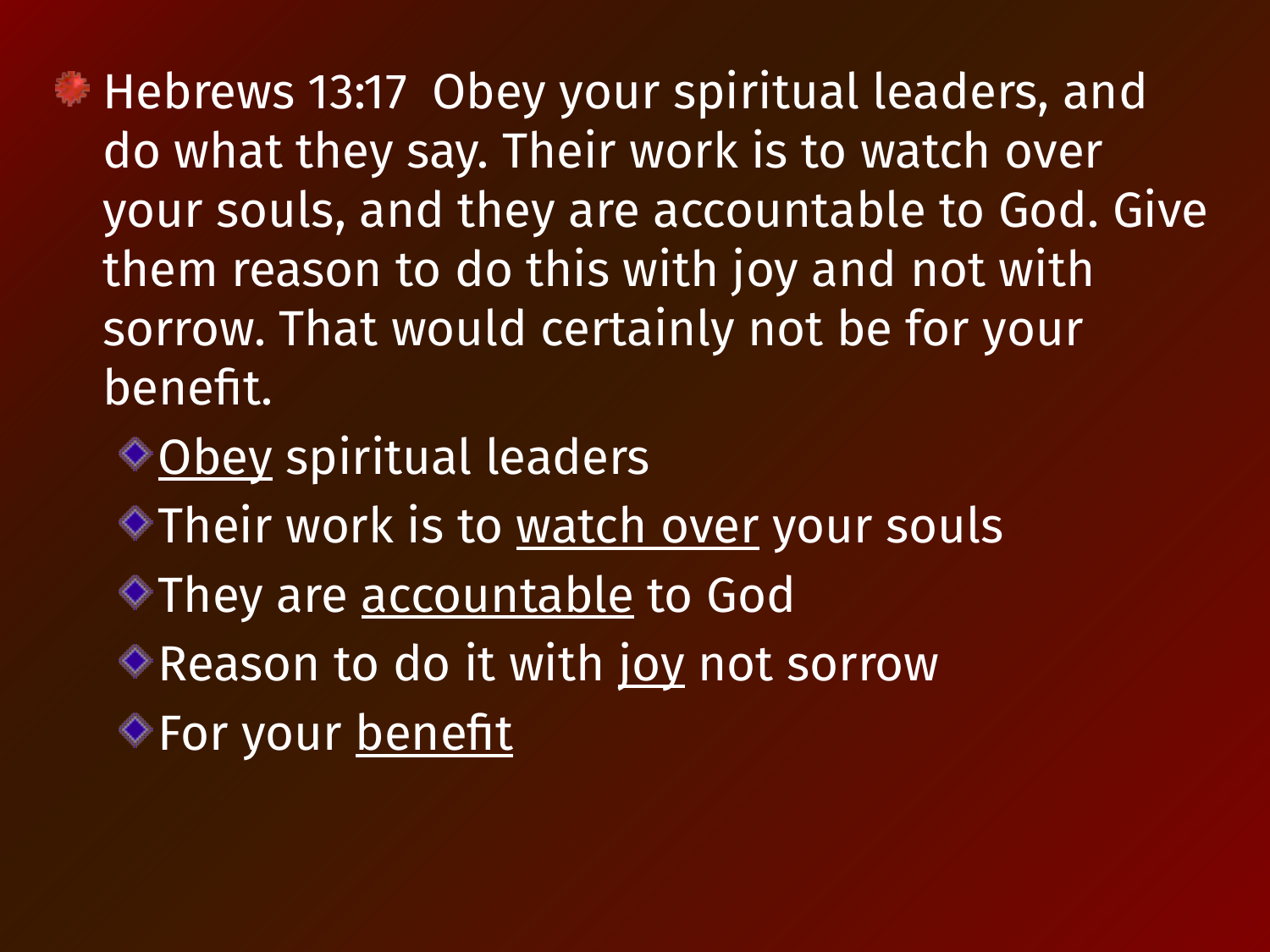

Hebrews 13:17  Obey your spiritual leaders, and do what they say. Their work is to watch over your souls, and they are accountable to God. Give them reason to do this with joy and not with sorrow. That would certainly not be for your benefit.
Obey spiritual leaders
Their work is to watch over your souls
They are accountable to God
Reason to do it with joy not sorrow
For your benefit